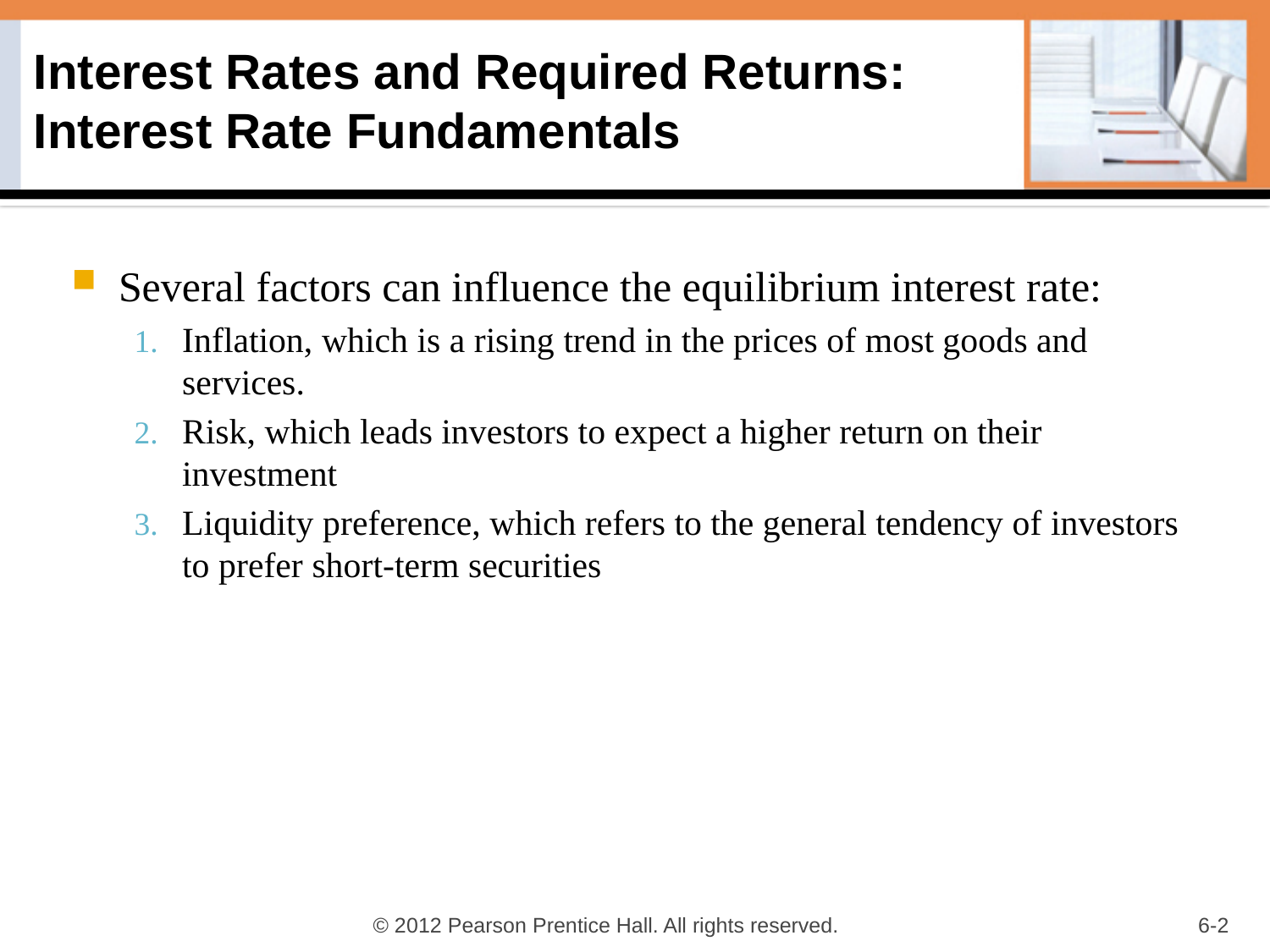

# Interest Rates and Required Returns: Interest Rate Fundamentals
Several factors can influence the equilibrium interest rate:
Inflation, which is a rising trend in the prices of most goods and services.
Risk, which leads investors to expect a higher return on their investment
Liquidity preference, which refers to the general tendency of investors to prefer short-term securities

© 2012 Pearson Prentice Hall. All rights reserved.
6-2